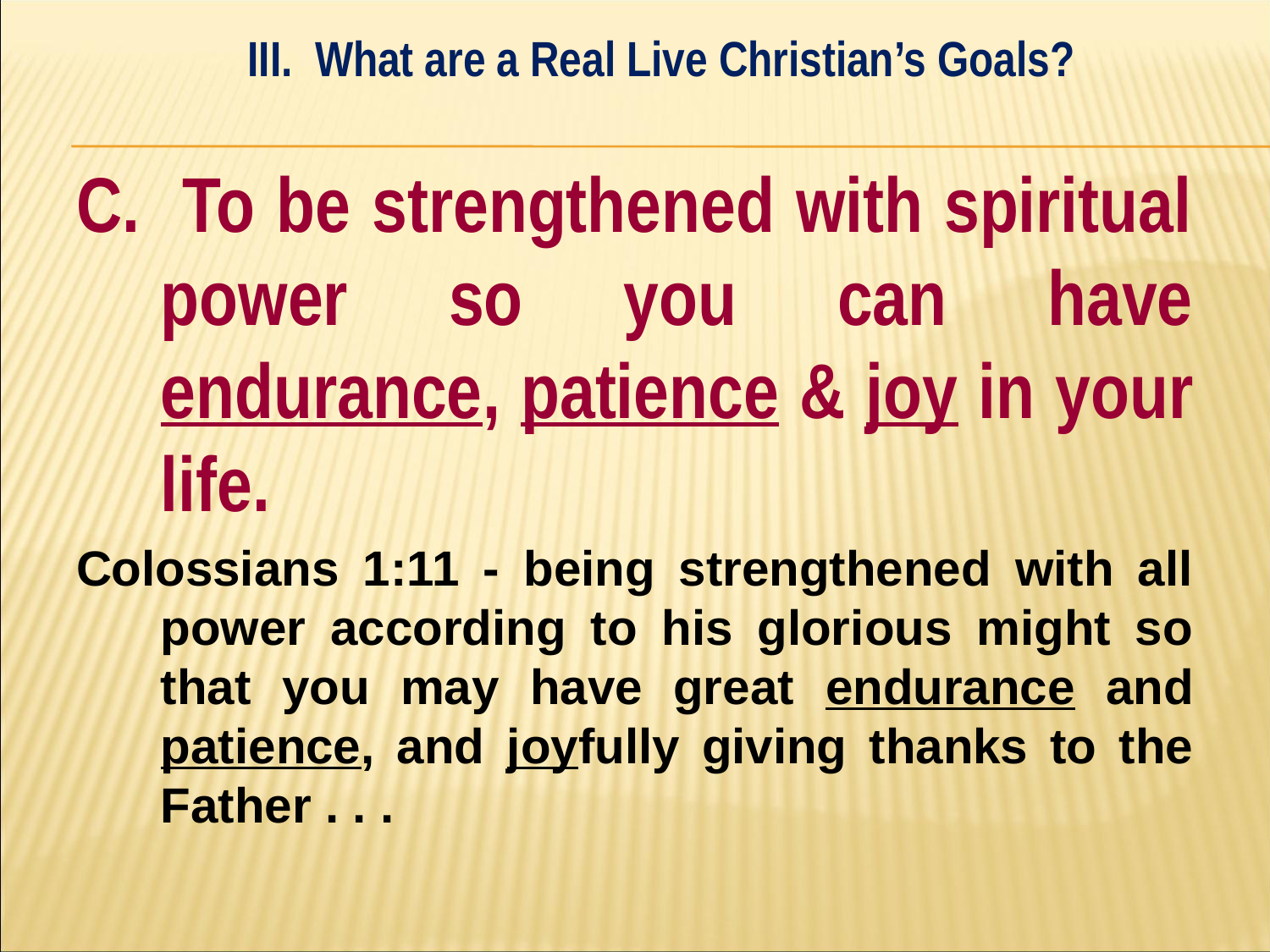

III.  What are a Real Live Christian’s Goals?
#
C.  To be strengthened with spiritual power so you can have endurance, patience & joy in your life.
Colossians 1:11 - being strengthened with all power according to his glorious might so that you may have great endurance and patience, and joyfully giving thanks to the Father . . .